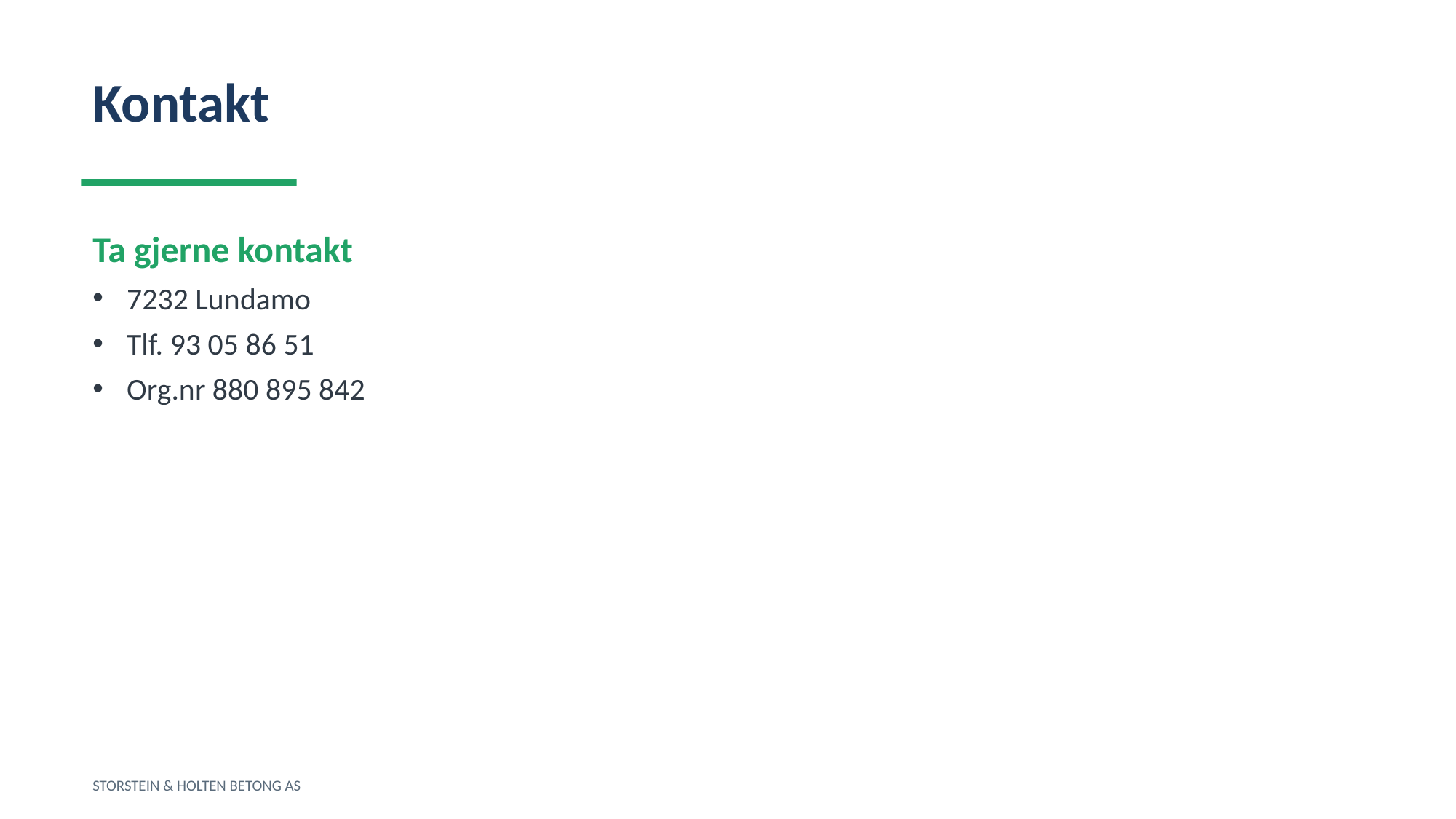

Kontakt

Ta gjerne kontakt
7232 Lundamo
Tlf. 93 05 86 51
Org.nr 880 895 842
STORSTEIN & HOLTEN BETONG AS